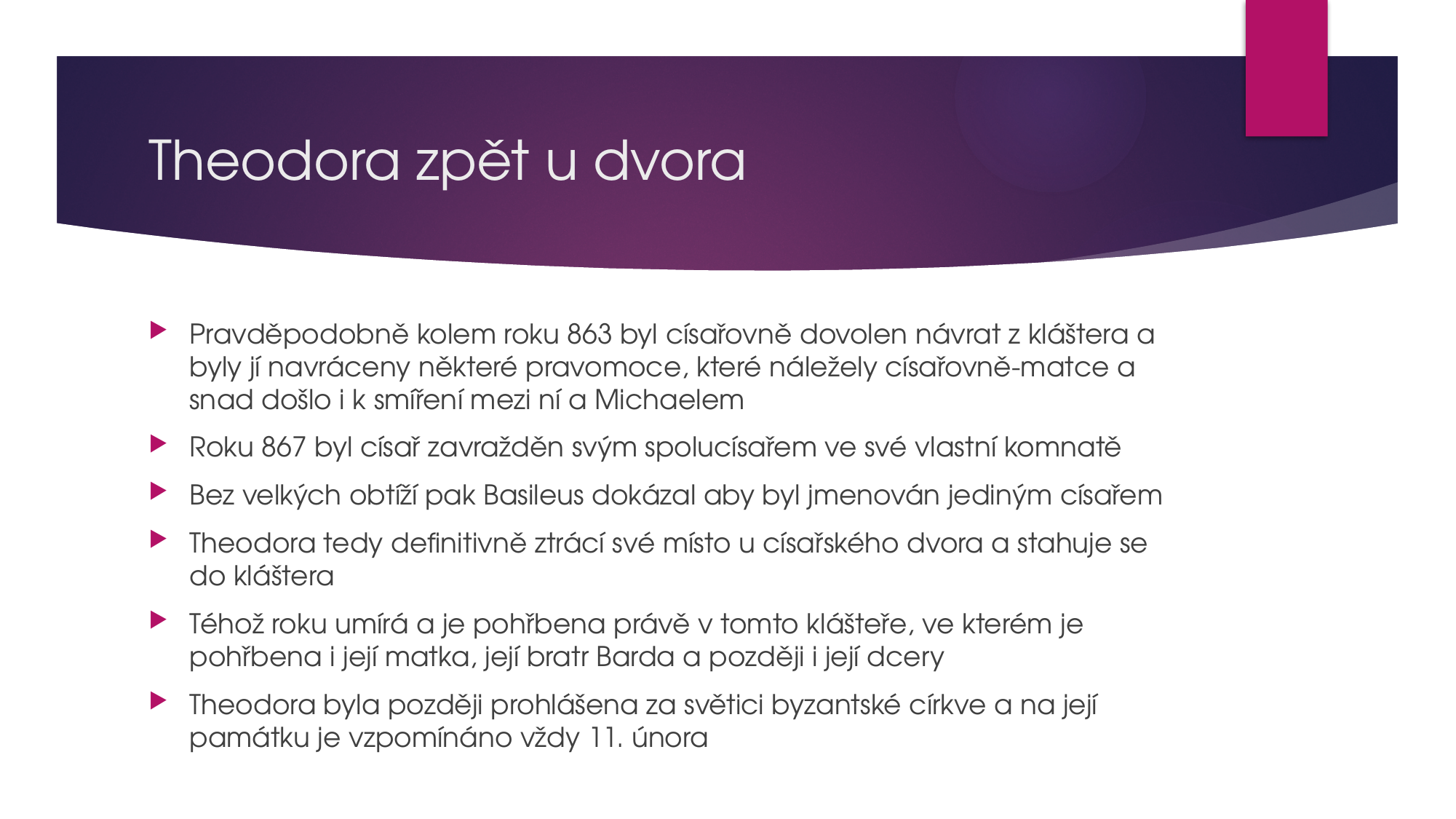

# Theodora zpět u dvora
Pravděpodobně kolem roku 863 byl císařovně dovolen návrat z kláštera a byly jí navráceny některé pravomoce, které náležely císařovně-matce a snad došlo i k smíření mezi ní a Michaelem
Roku 867 byl císař zavražděn svým spolucísařem ve své vlastní komnatě
Bez velkých obtíží pak Basileus dokázal aby byl jmenován jediným císařem
Theodora tedy definitivně ztrácí své místo u císařského dvora a stahuje se do kláštera
Téhož roku umírá a je pohřbena právě v tomto klášteře, ve kterém je pohřbena i její matka, její bratr Barda a později i její dcery
Theodora byla později prohlášena za světici byzantské církve a na její památku je vzpomínáno vždy 11. února